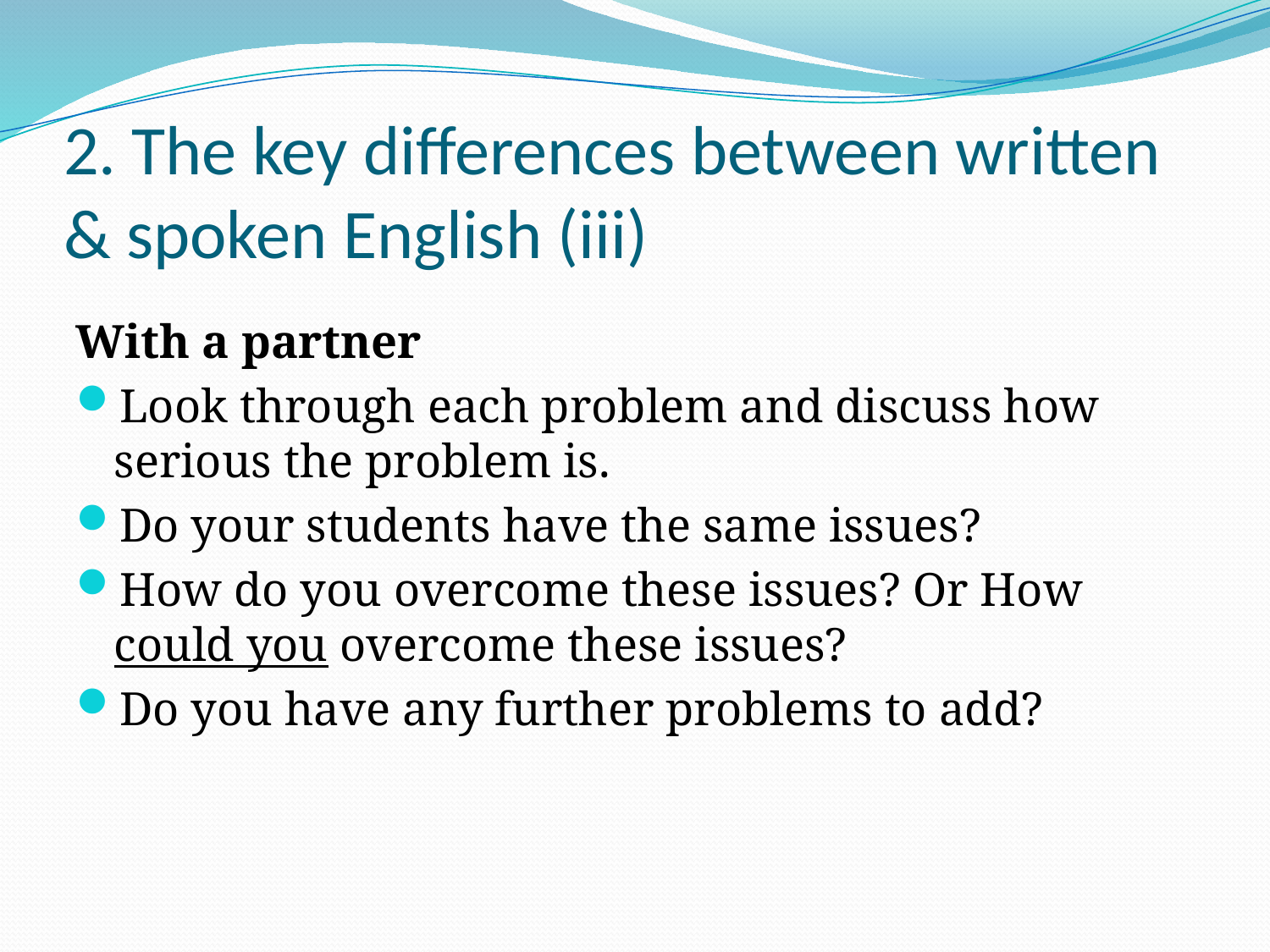

# 2. The key differences between written & spoken English (iii)
With a partner
Look through each problem and discuss how serious the problem is.
Do your students have the same issues?
How do you overcome these issues? Or How could you overcome these issues?
Do you have any further problems to add?